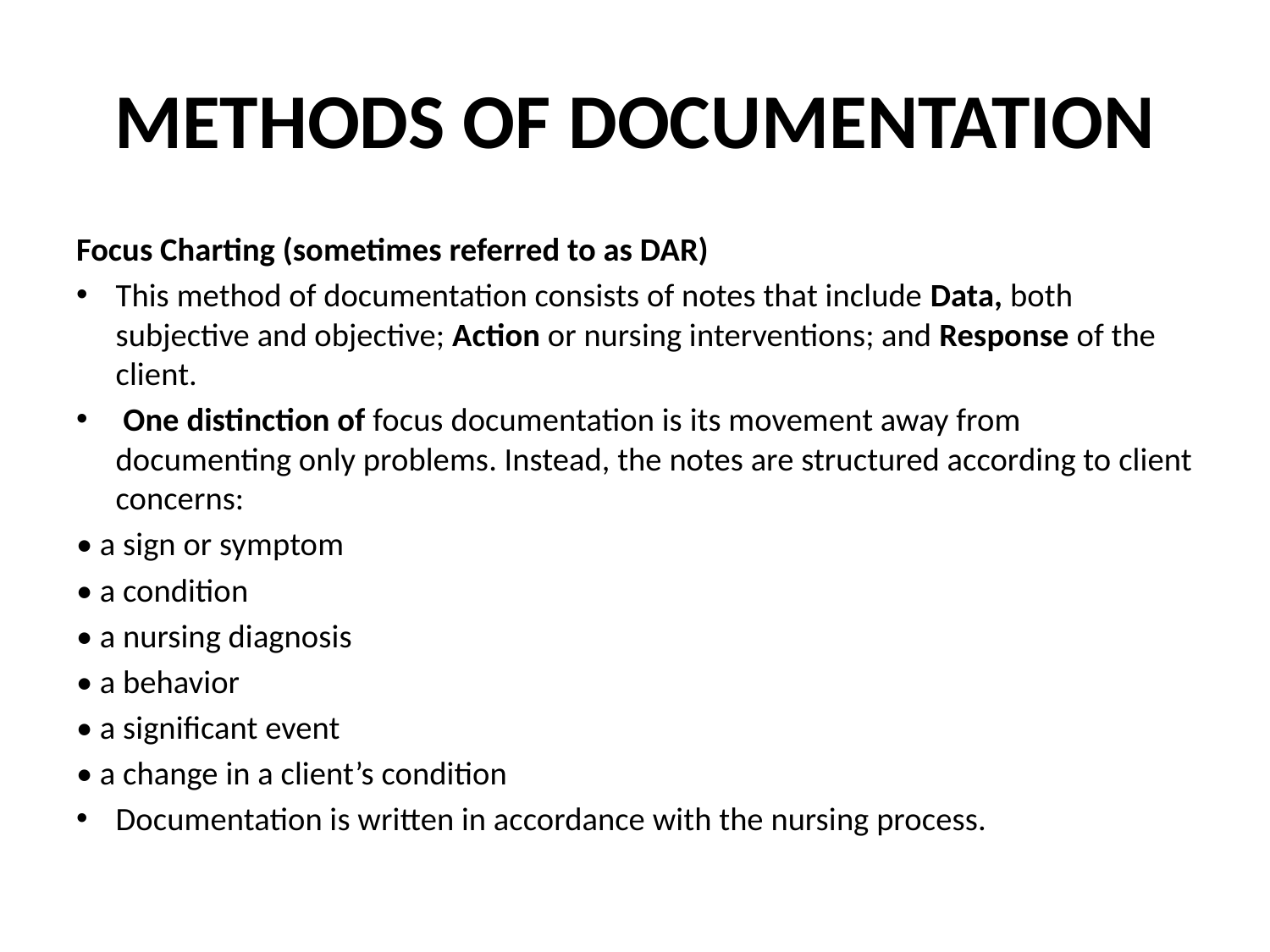

# METHODS OF DOCUMENTATION
Focus Charting (sometimes referred to as DAR)
This method of documentation consists of notes that include Data, both subjective and objective; Action or nursing interventions; and Response of the client.
 One distinction of focus documentation is its movement away from documenting only problems. Instead, the notes are structured according to client concerns:
• a sign or symptom
• a condition
• a nursing diagnosis
• a behavior
• a significant event
• a change in a client’s condition
Documentation is written in accordance with the nursing process.